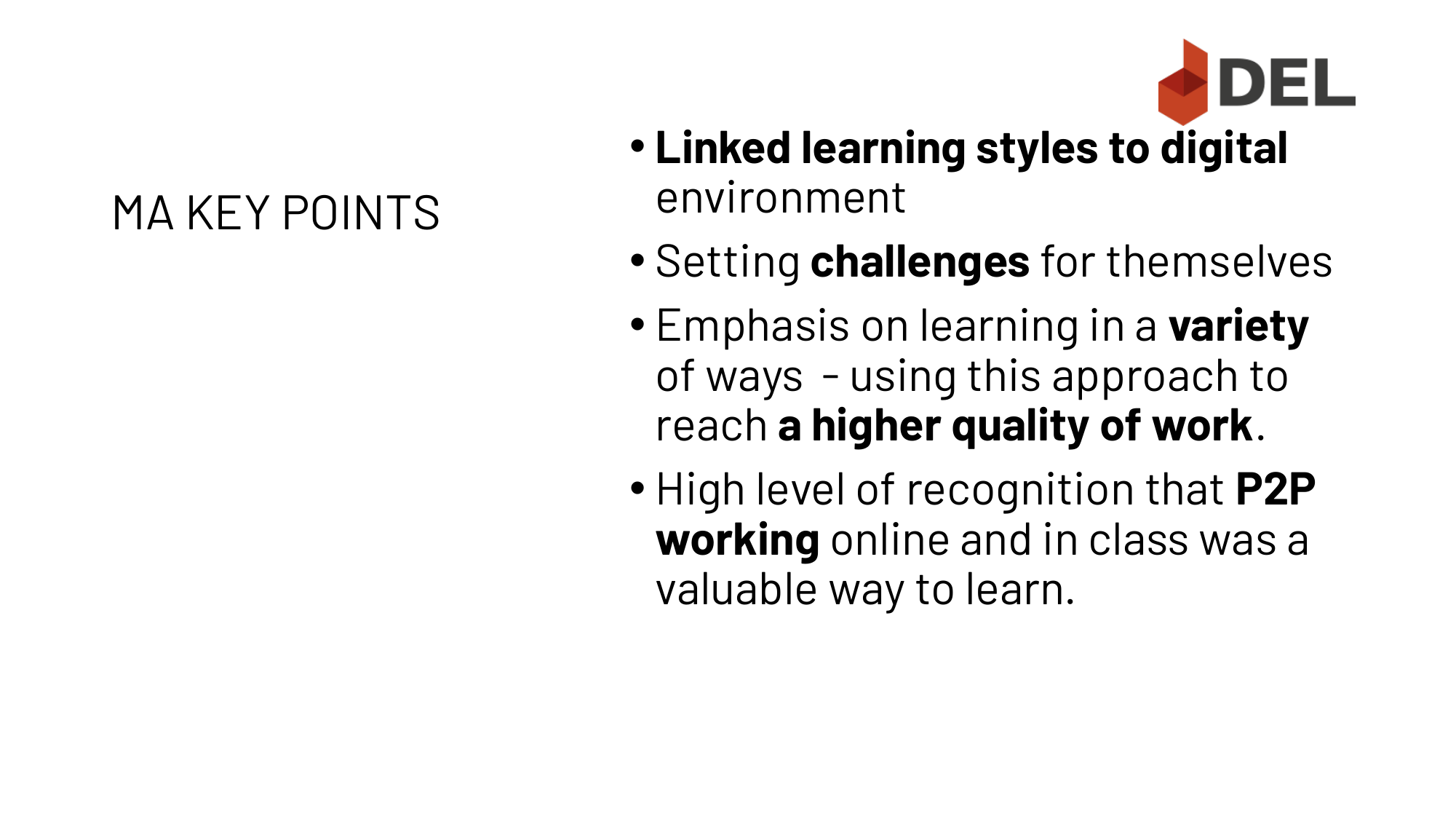

# MA KEY POINTS
Linked learning styles to digital environment
Setting challenges for themselves
Emphasis on learning in a variety of ways  - using this approach to reach a higher quality of work.
High level of recognition that P2P working online and in class was a valuable way to learn.